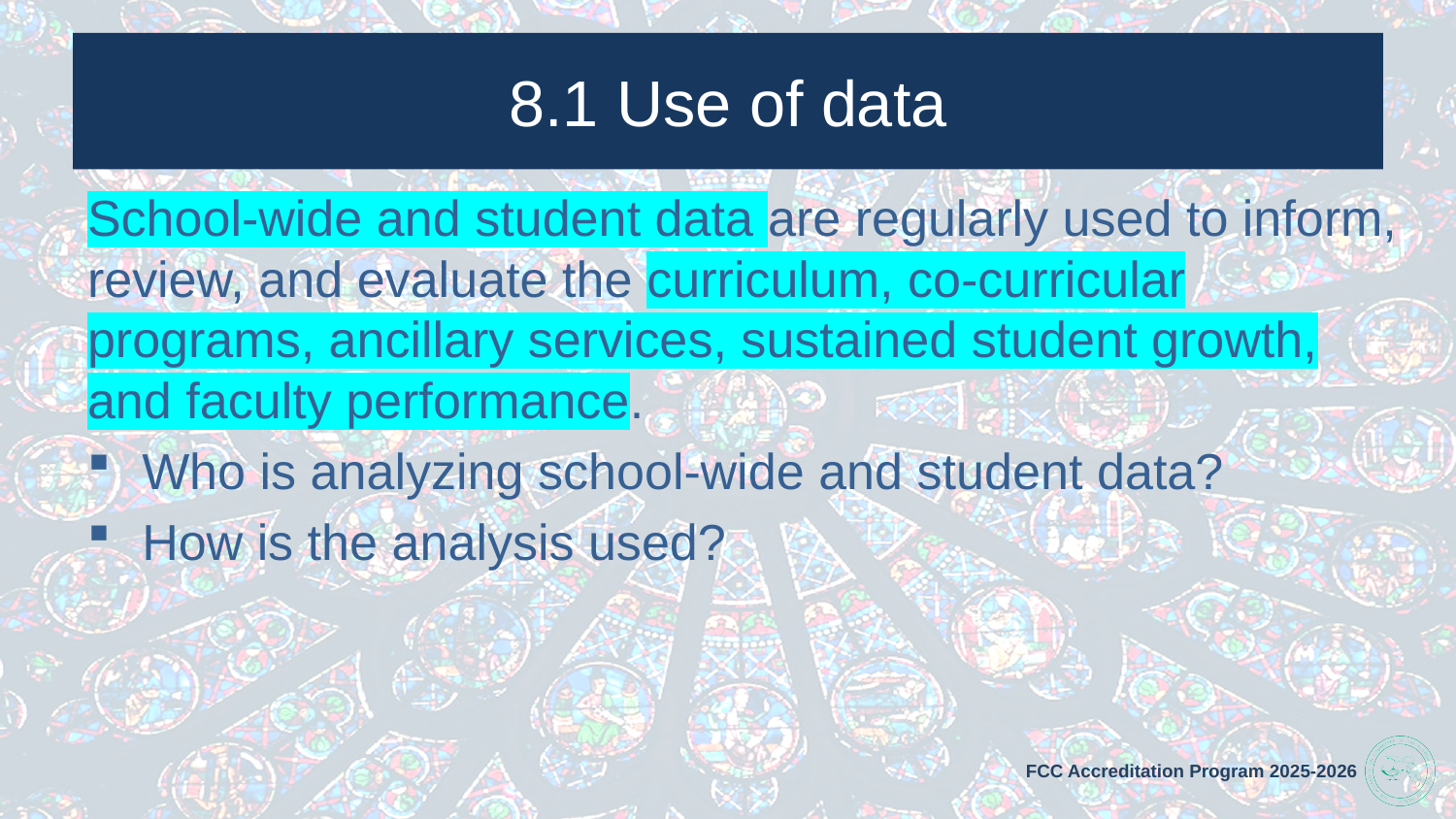

# 8.1 Use of data
School-wide and student data are regularly used to inform, review, and evaluate the curriculum, co-curricular programs, ancillary services, sustained student growth, and faculty performance.
Who is analyzing school-wide and student data?
How is the analysis used?